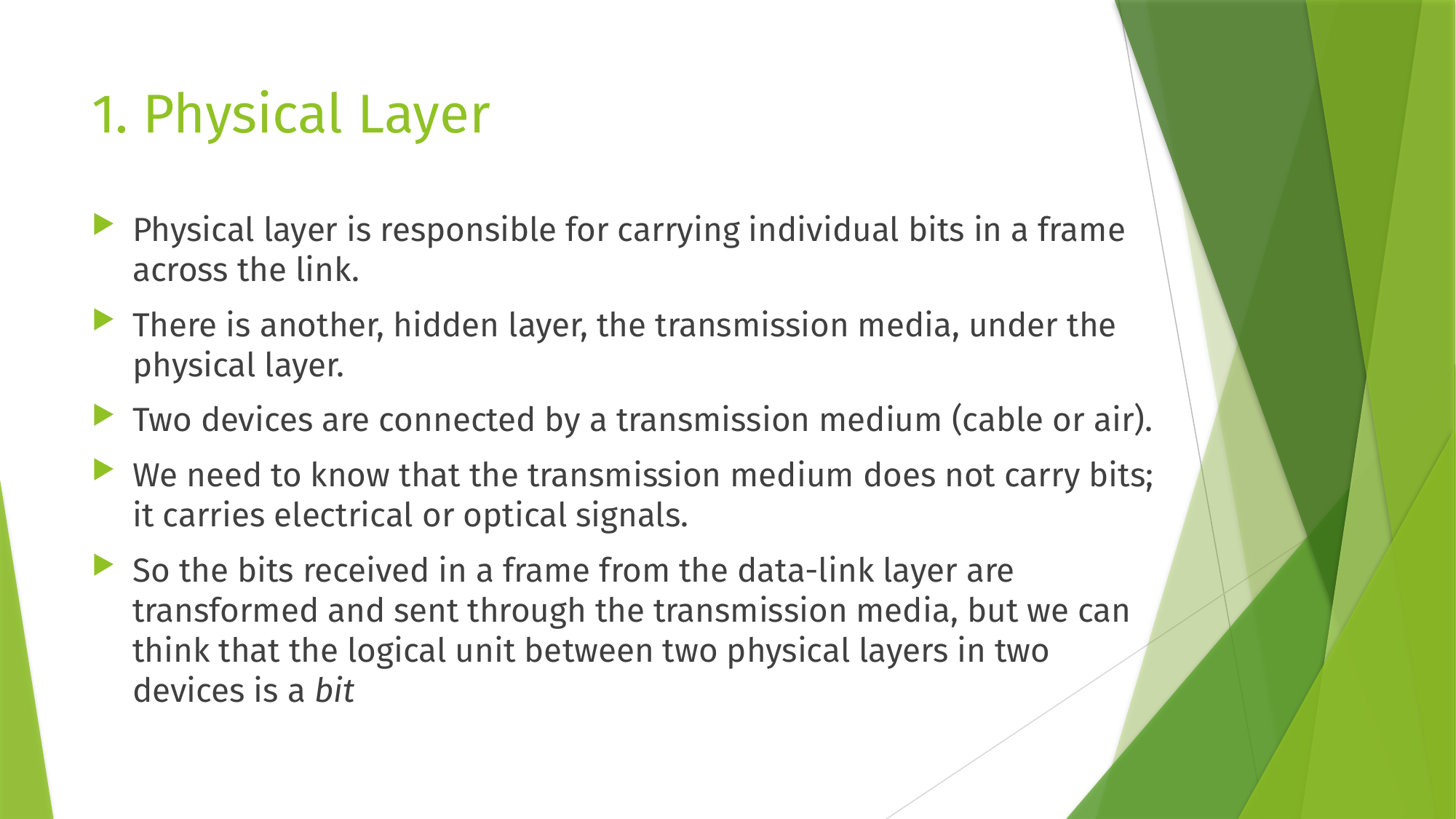

# 1. Physical Layer
Physical layer is responsible for carrying individual bits in a frame across the link.
There is another, hidden layer, the transmission media, under the physical layer.
Two devices are connected by a transmission medium (cable or air).
We need to know that the transmission medium does not carry bits; it carries electrical or optical signals.
So the bits received in a frame from the data-link layer are transformed and sent through the transmission media, but we can think that the logical unit between two physical layers in two devices is a bit